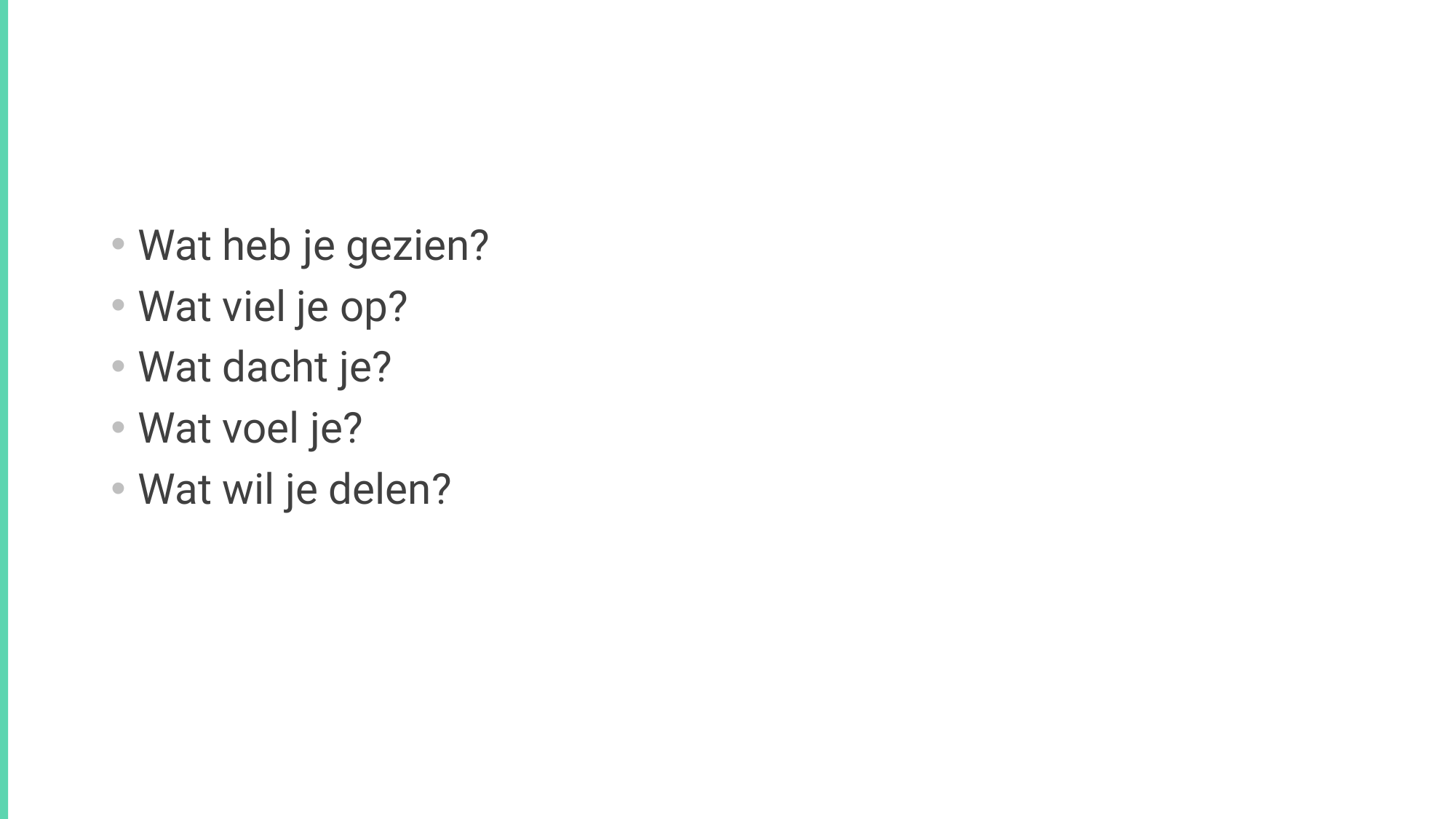

#
Wat heb je gezien?
Wat viel je op?
Wat dacht je?
Wat voel je?
Wat wil je delen?